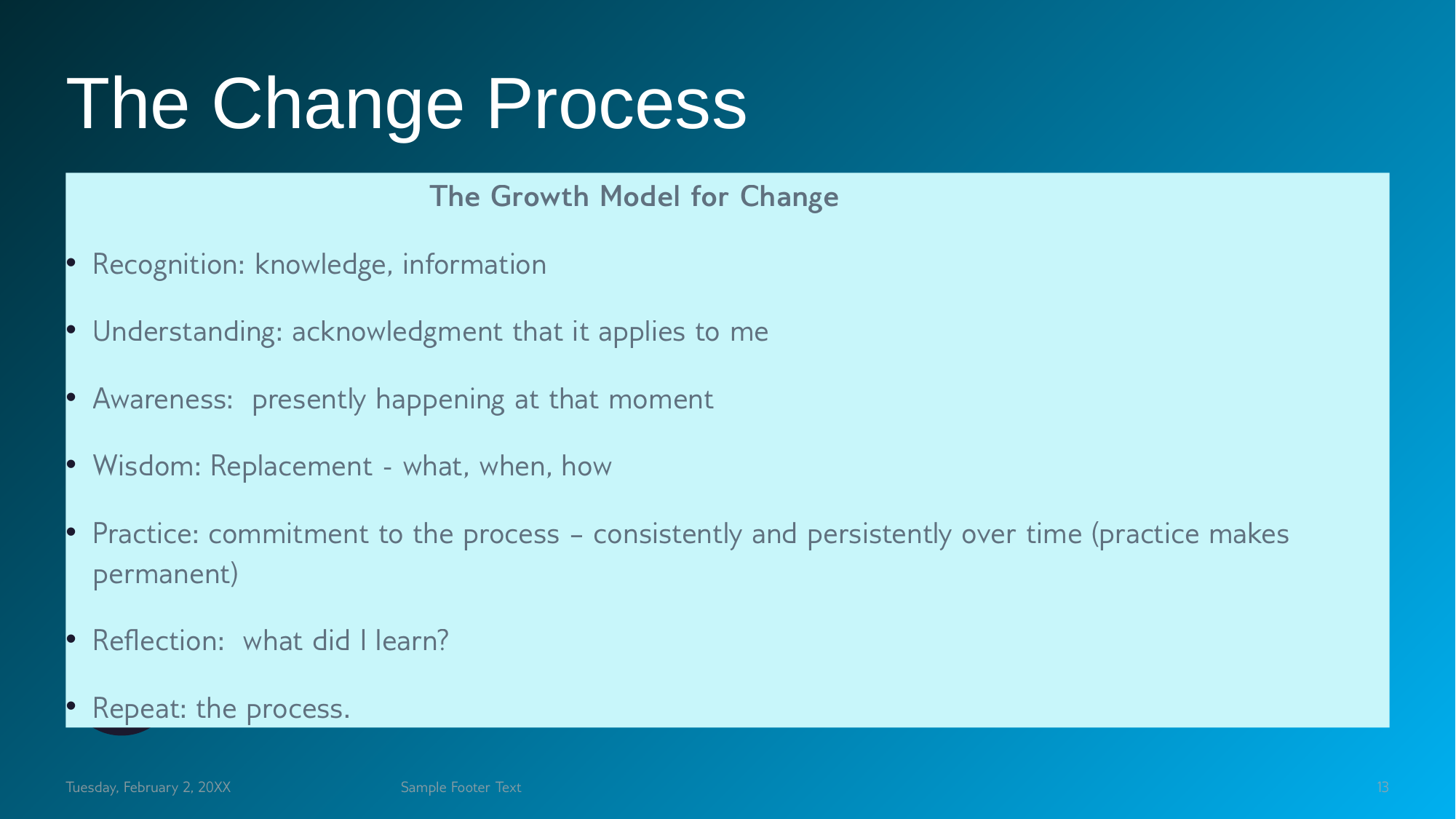

# The Change Process
                                        The Growth Model for Change
Recognition: knowledge, information
Understanding: acknowledgment that it applies to me
Awareness:  presently happening at that moment
Wisdom: Replacement - what, when, how
Practice: commitment to the process – consistently and persistently over time (practice makes permanent)
Reflection:  what did I learn?
Repeat: the process.

Tuesday, February 2, 20XX
Sample Footer Text
13